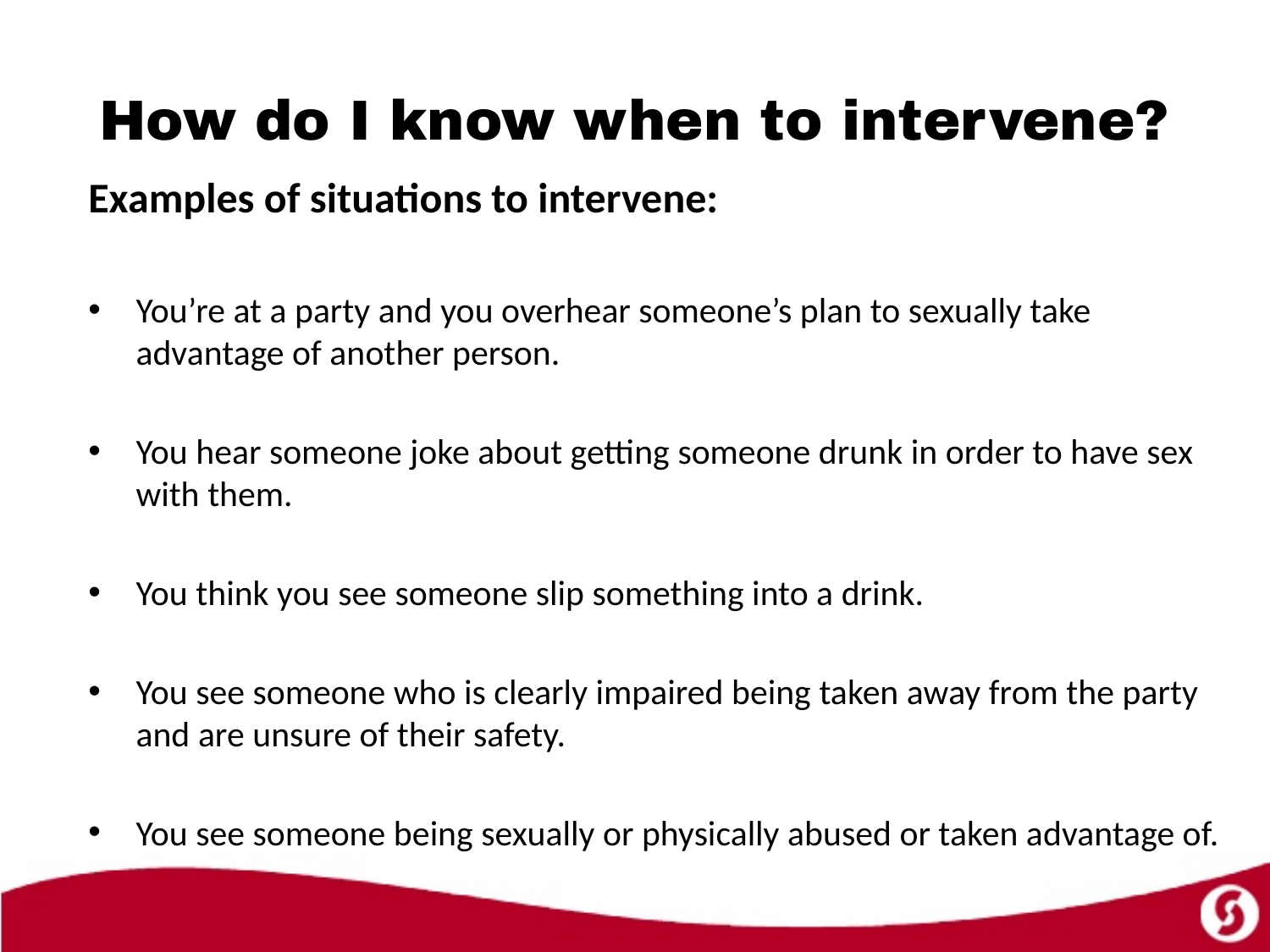

# How do I know when to intervene?
Examples of situations to intervene:

You’re at a party and you overhear someone’s plan to sexually take advantage of another person.

You hear someone joke about getting someone drunk in order to have sex with them.

You think you see someone slip something into a drink.

You see someone who is clearly impaired being taken away from the party and are unsure of their safety.

You see someone being sexually or physically abused or taken advantage of.